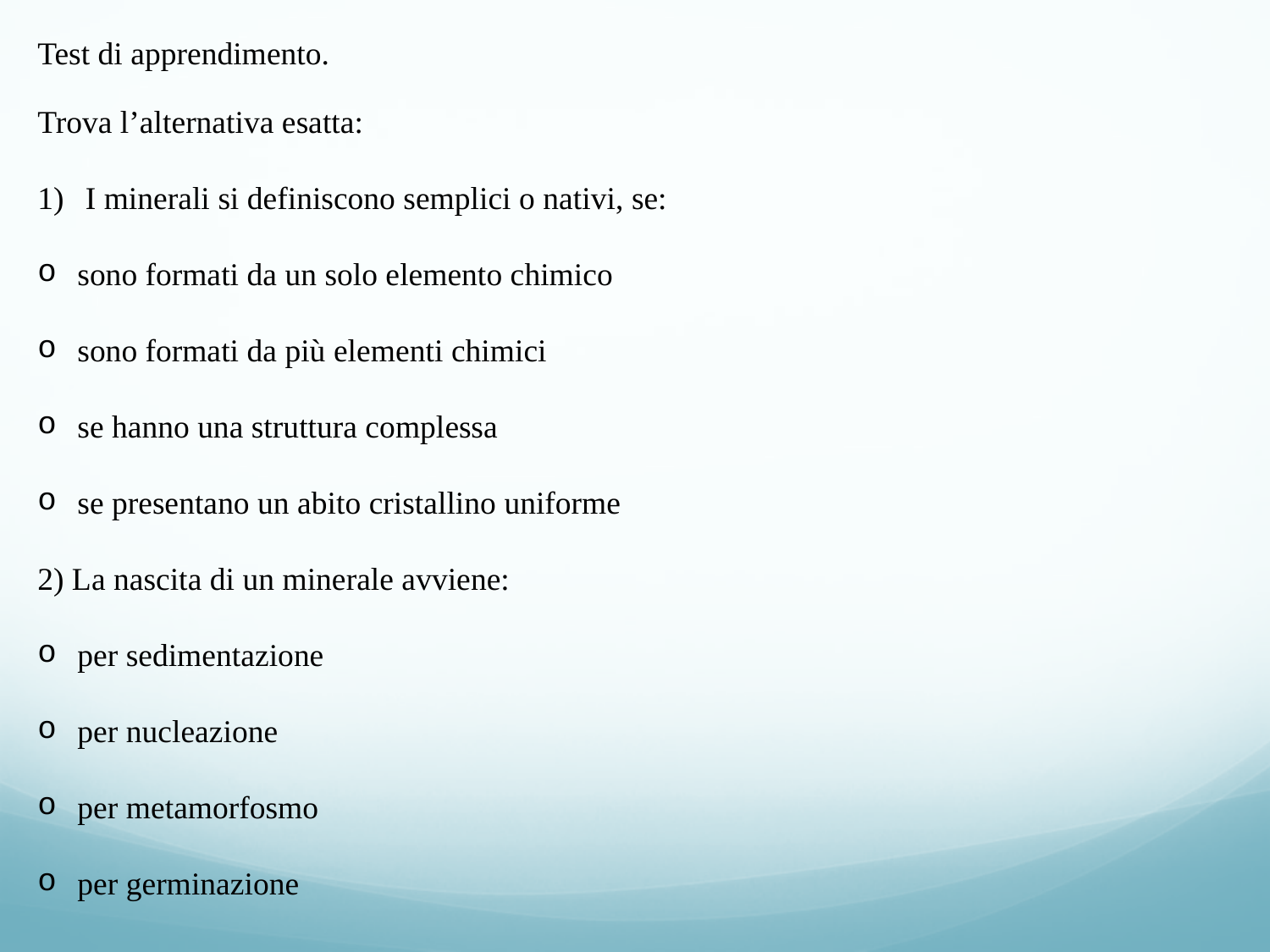

Test di apprendimento.
Trova l’alternativa esatta:

I minerali si definiscono semplici o nativi, se:

sono formati da un solo elemento chimico

sono formati da più elementi chimici

se hanno una struttura complessa

se presentano un abito cristallino uniforme

2) La nascita di un minerale avviene:

per sedimentazione

per nucleazione

per metamorfosmo

per germinazione